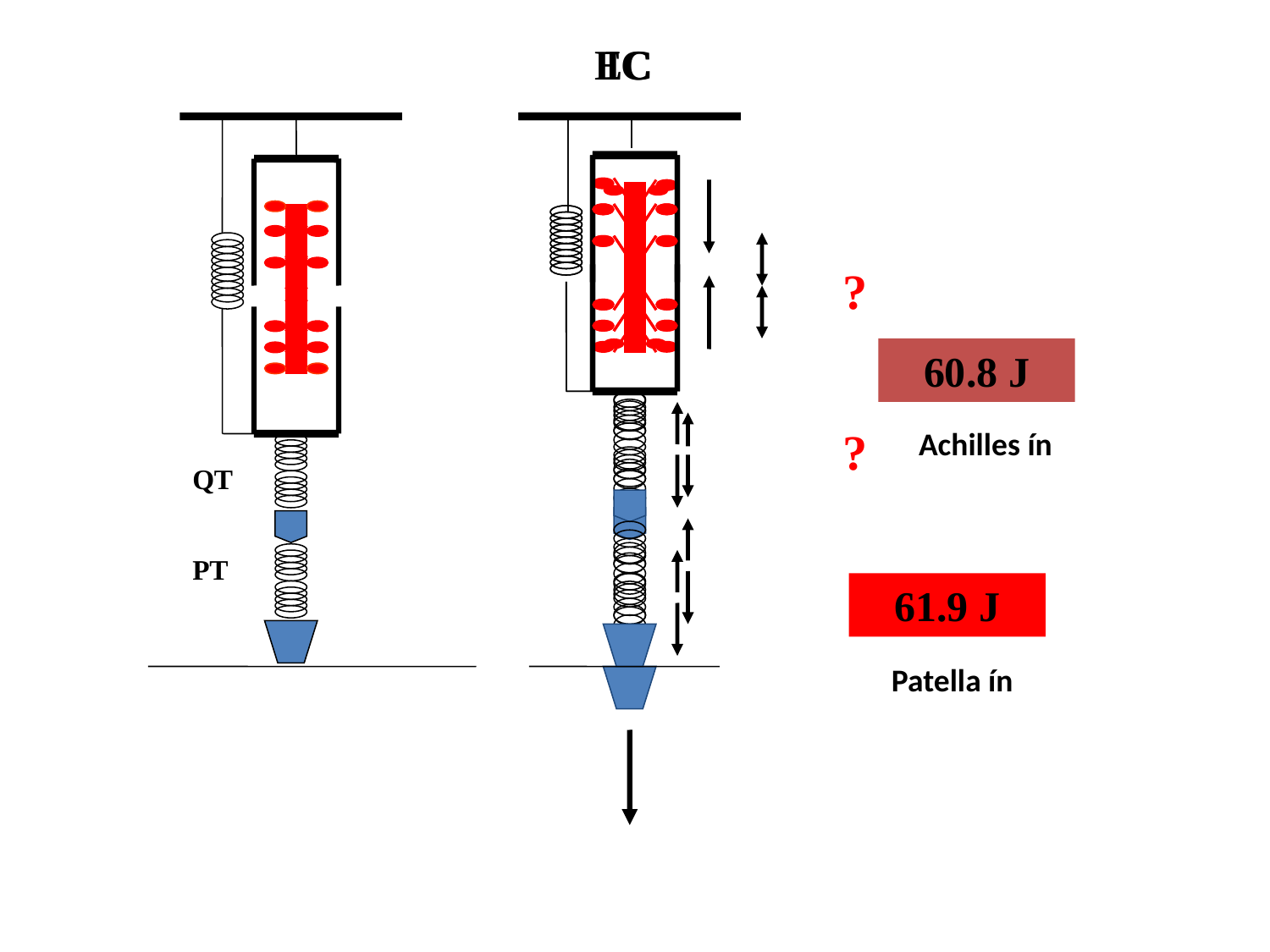

EC

IC

?
60.8 J
?
Achilles ín
QT
PT
61.9 J
Patella ín